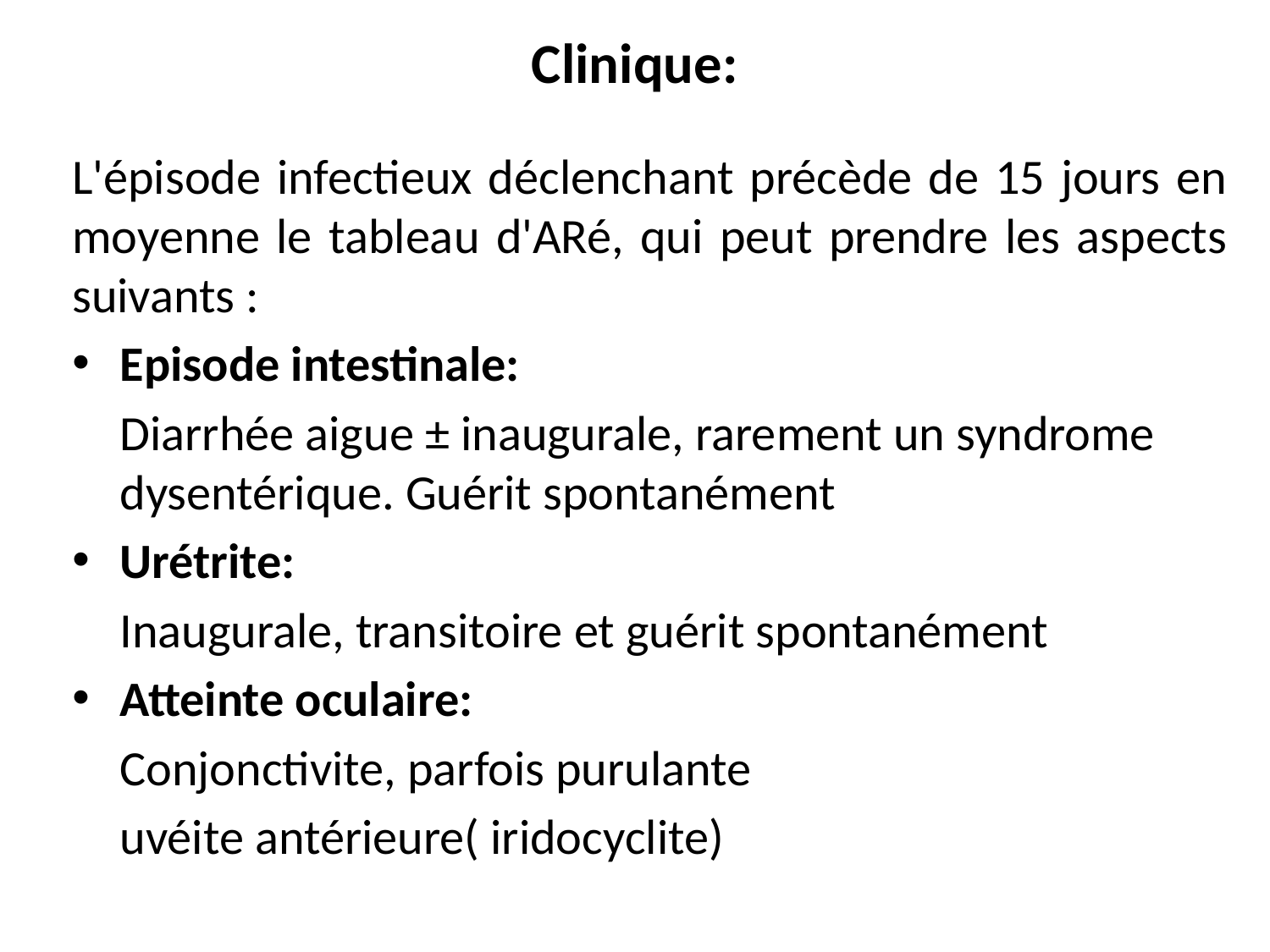

# Clinique:
L'épisode infectieux déclenchant précède de 15 jours en moyenne le tableau d'ARé, qui peut prendre les aspects suivants :
Episode intestinale:
	Diarrhée aigue ± inaugurale, rarement un syndrome dysentérique. Guérit spontanément
Urétrite:
	Inaugurale, transitoire et guérit spontanément
Atteinte oculaire:
	Conjonctivite, parfois purulante
	uvéite antérieure( iridocyclite)